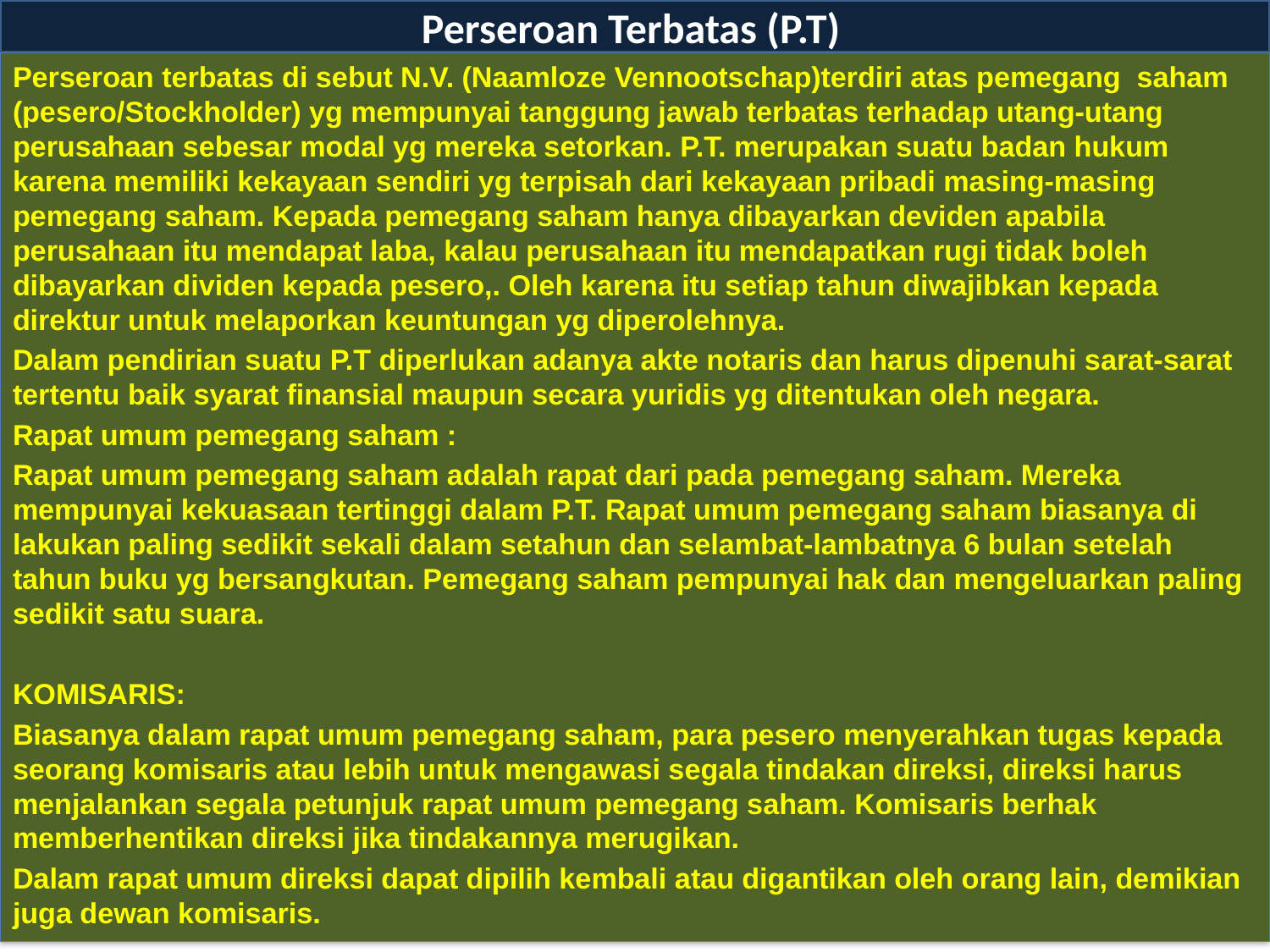

# Perseroan Terbatas (P.T)
Perseroan terbatas di sebut N.V. (Naamloze Vennootschap)terdiri atas pemegang  saham (pesero/Stockholder) yg mempunyai tanggung jawab terbatas terhadap utang-utang perusahaan sebesar modal yg mereka setorkan. P.T. merupakan suatu badan hukum karena memiliki kekayaan sendiri yg terpisah dari kekayaan pribadi masing-masing pemegang saham. Kepada pemegang saham hanya dibayarkan deviden apabila perusahaan itu mendapat laba, kalau perusahaan itu mendapatkan rugi tidak boleh dibayarkan dividen kepada pesero,. Oleh karena itu setiap tahun diwajibkan kepada direktur untuk melaporkan keuntungan yg diperolehnya.
Dalam pendirian suatu P.T diperlukan adanya akte notaris dan harus dipenuhi sarat-sarat tertentu baik syarat finansial maupun secara yuridis yg ditentukan oleh negara.
Rapat umum pemegang saham :
Rapat umum pemegang saham adalah rapat dari pada pemegang saham. Mereka mempunyai kekuasaan tertinggi dalam P.T. Rapat umum pemegang saham biasanya di lakukan paling sedikit sekali dalam setahun dan selambat-lambatnya 6 bulan setelah tahun buku yg bersangkutan. Pemegang saham pempunyai hak dan mengeluarkan paling sedikit satu suara.

KOMISARIS:
Biasanya dalam rapat umum pemegang saham, para pesero menyerahkan tugas kepada seorang komisaris atau lebih untuk mengawasi segala tindakan direksi, direksi harus menjalankan segala petunjuk rapat umum pemegang saham. Komisaris berhak memberhentikan direksi jika tindakannya merugikan.
Dalam rapat umum direksi dapat dipilih kembali atau digantikan oleh orang lain, demikian juga dewan komisaris.